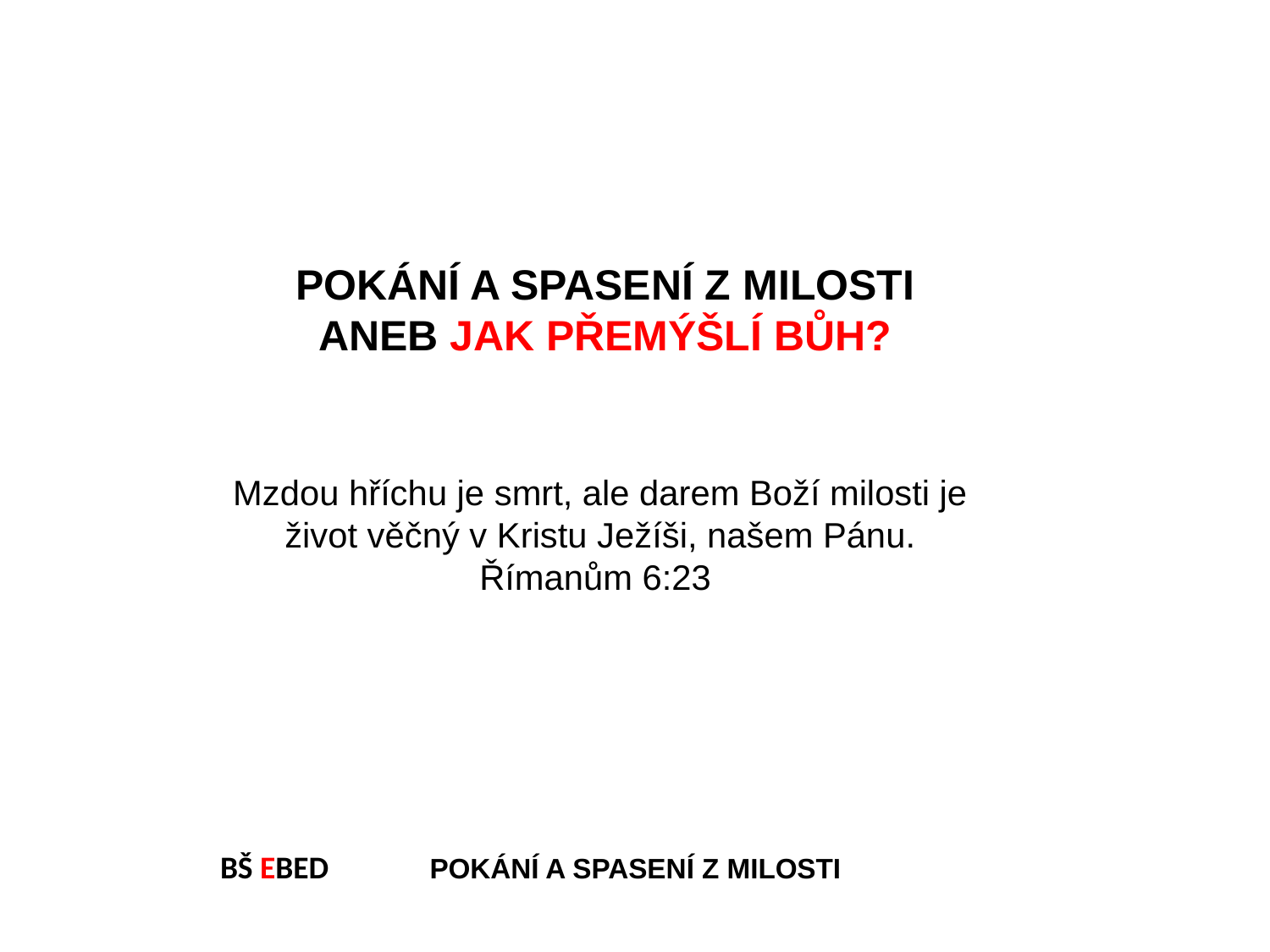

POKÁNÍ A SPASENÍ Z MILOSTI
ANEB JAK PŘEMÝŠLÍ BŮH?
Mzdou hříchu je smrt, ale darem Boží milosti je život věčný v Kristu Ježíši, našem Pánu. Římanům 6:23
BŠ EBED              POKÁNÍ A SPASENÍ Z MILOSTI